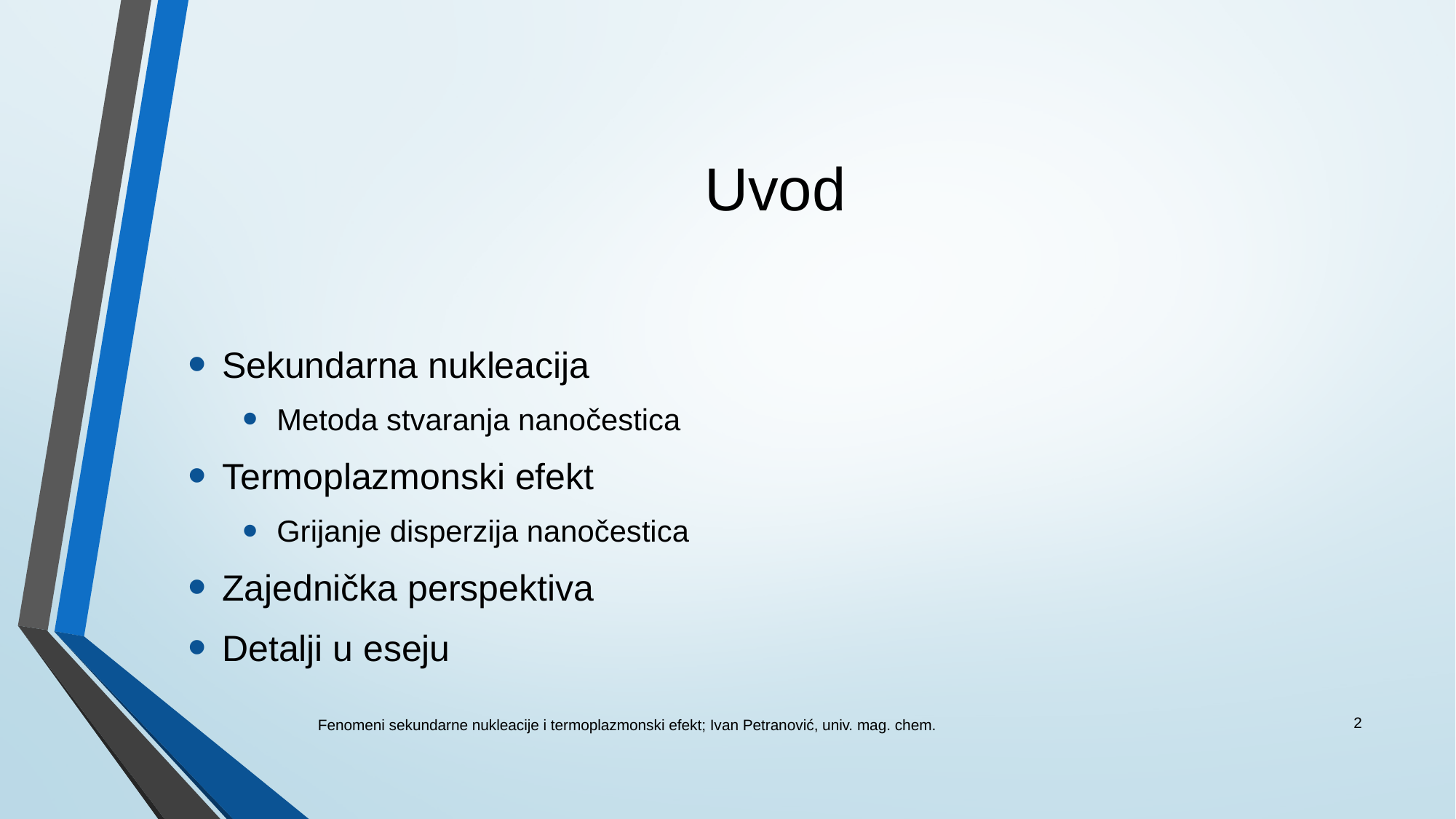

# Uvod
Sekundarna nukleacija
Metoda stvaranja nanočestica
Termoplazmonski efekt
Grijanje disperzija nanočestica
Zajednička perspektiva
Detalji u eseju
2
Fenomeni sekundarne nukleacije i termoplazmonski efekt; Ivan Petranović, univ. mag. chem.